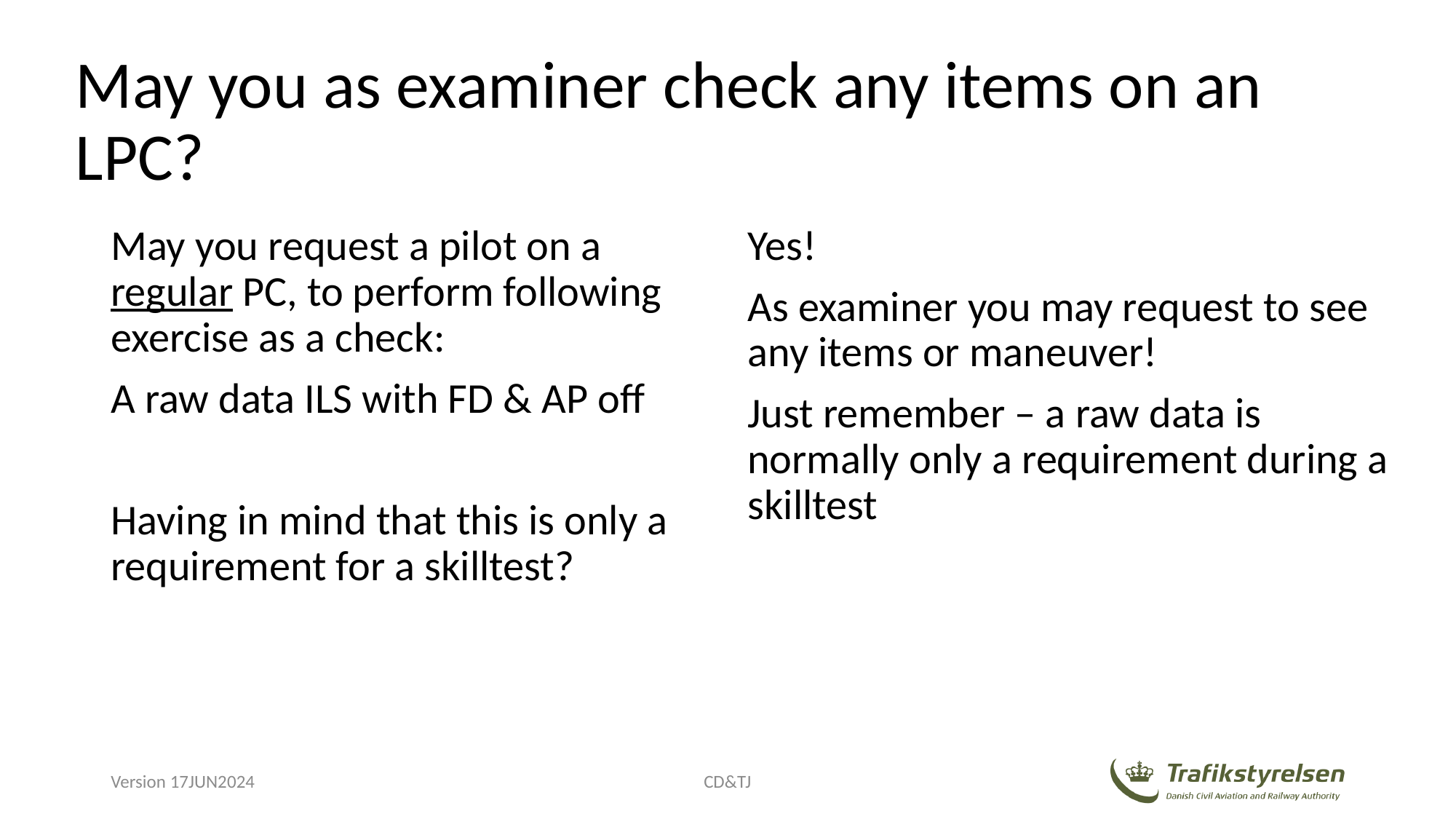

# May you as examiner check any items on an LPC?
May you request a pilot on a regular PC, to perform following exercise as a check:
A raw data ILS with FD & AP off

Having in mind that this is only a requirement for a skilltest?

Yes!
As examiner you may request to see any items or maneuver!
Just remember – a raw data is normally only a requirement during a skilltest

Version 17JUN2024
CD&TJ